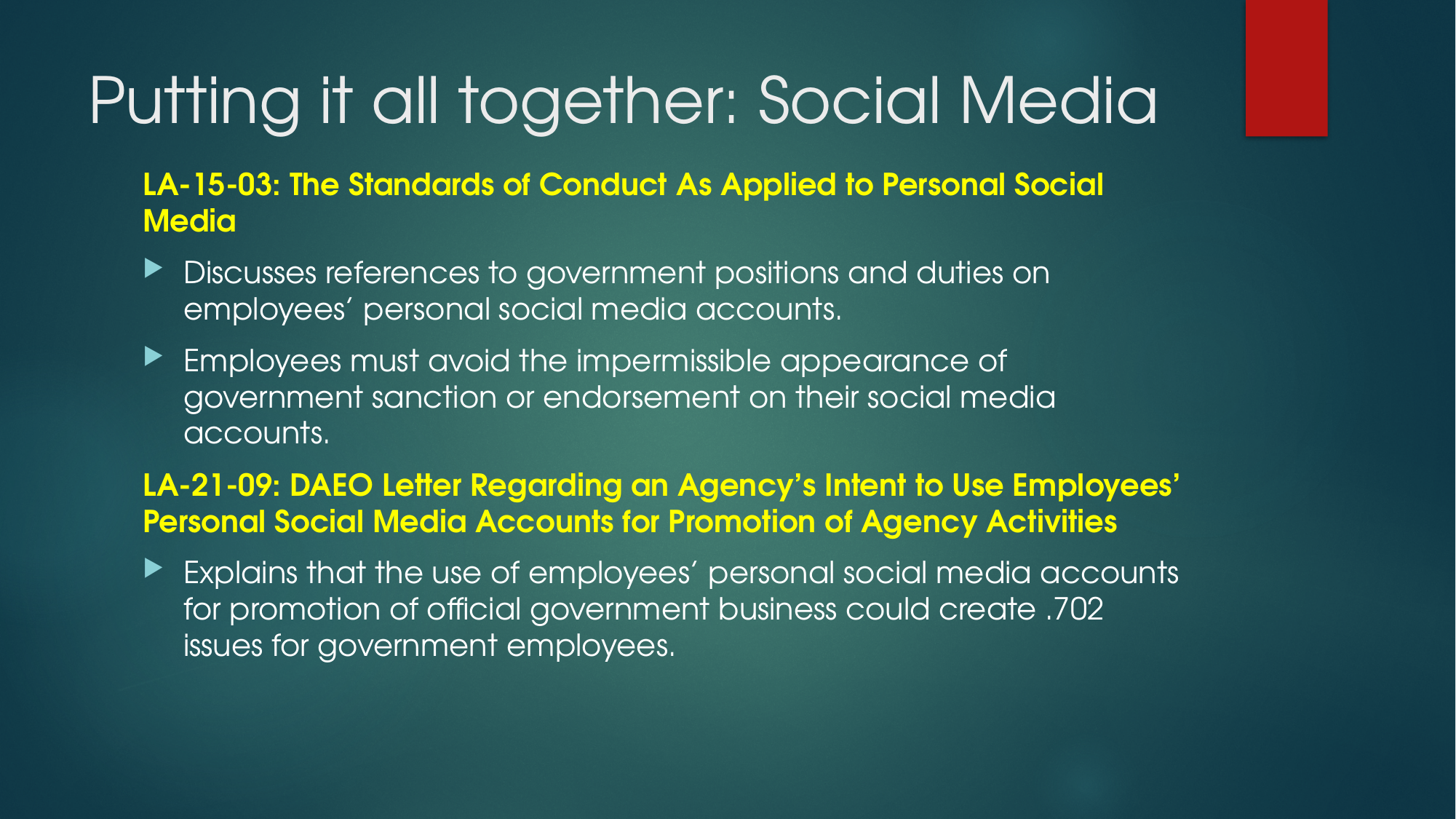

# Putting it all together: Social Media
LA-15-03: The Standards of Conduct As Applied to Personal Social Media
Discusses references to government positions and duties on employees’ personal social media accounts.
Employees must avoid the impermissible appearance of government sanction or endorsement on their social media accounts.
LA-21-09: DAEO Letter Regarding an Agency’s Intent to Use Employees’ Personal Social Media Accounts for Promotion of Agency Activities
Explains that the use of employees’ personal social media accounts for promotion of official government business could create .702 issues for government employees.